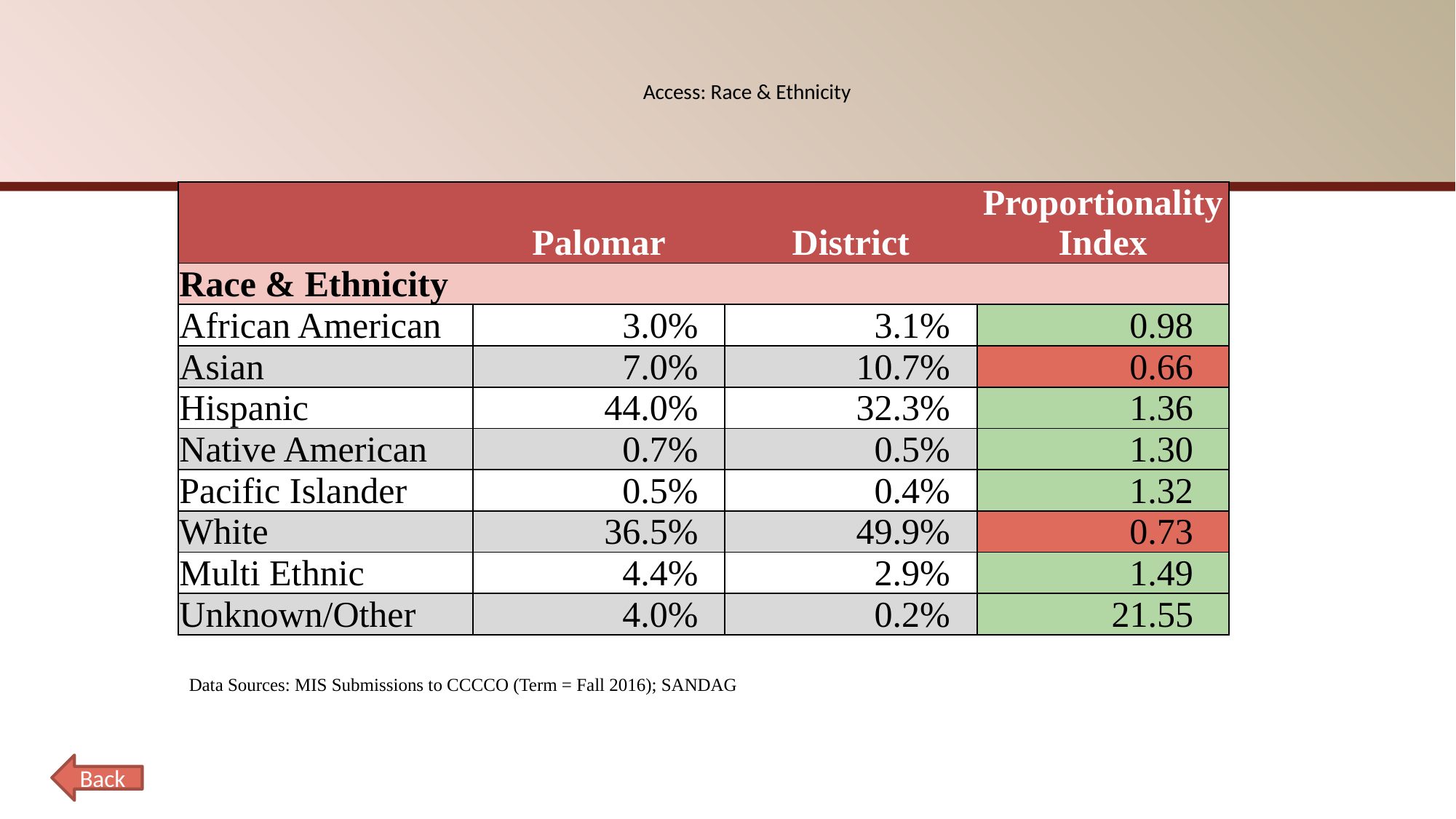

# Access: Race & Ethnicity
|  | Palomar | District | Proportionality Index |
| --- | --- | --- | --- |
| Race & Ethnicity |  |  |  |
| African American | 3.0% | 3.1% | 0.98 |
| Asian | 7.0% | 10.7% | 0.66 |
| Hispanic | 44.0% | 32.3% | 1.36 |
| Native American | 0.7% | 0.5% | 1.30 |
| Pacific Islander | 0.5% | 0.4% | 1.32 |
| White | 36.5% | 49.9% | 0.73 |
| Multi Ethnic | 4.4% | 2.9% | 1.49 |
| Unknown/Other | 4.0% | 0.2% | 21.55 |
Data Sources: MIS Submissions to CCCCO (Term = Fall 2016); SANDAG
Back